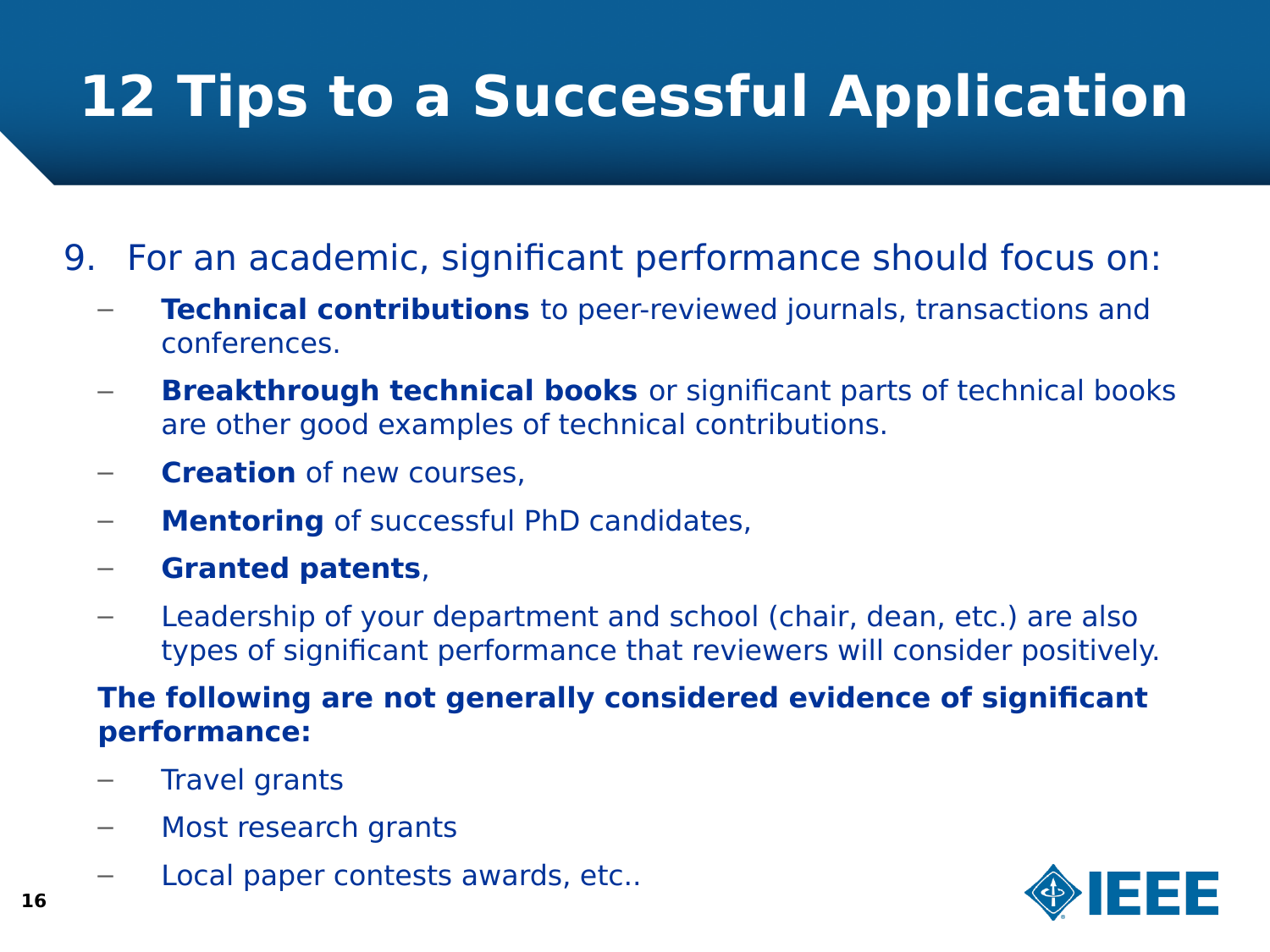

# 12 Tips to a Successful Application
For an academic, significant performance should focus on:
Technical contributions to peer-reviewed journals, transactions and conferences.
Breakthrough technical books or significant parts of technical books are other good examples of technical contributions.
Creation of new courses,
Mentoring of successful PhD candidates,
Granted patents,
Leadership of your department and school (chair, dean, etc.) are also types of significant performance that reviewers will consider positively.
The following are not generally considered evidence of significant performance:
Travel grants
Most research grants
Local paper contests awards, etc..
16